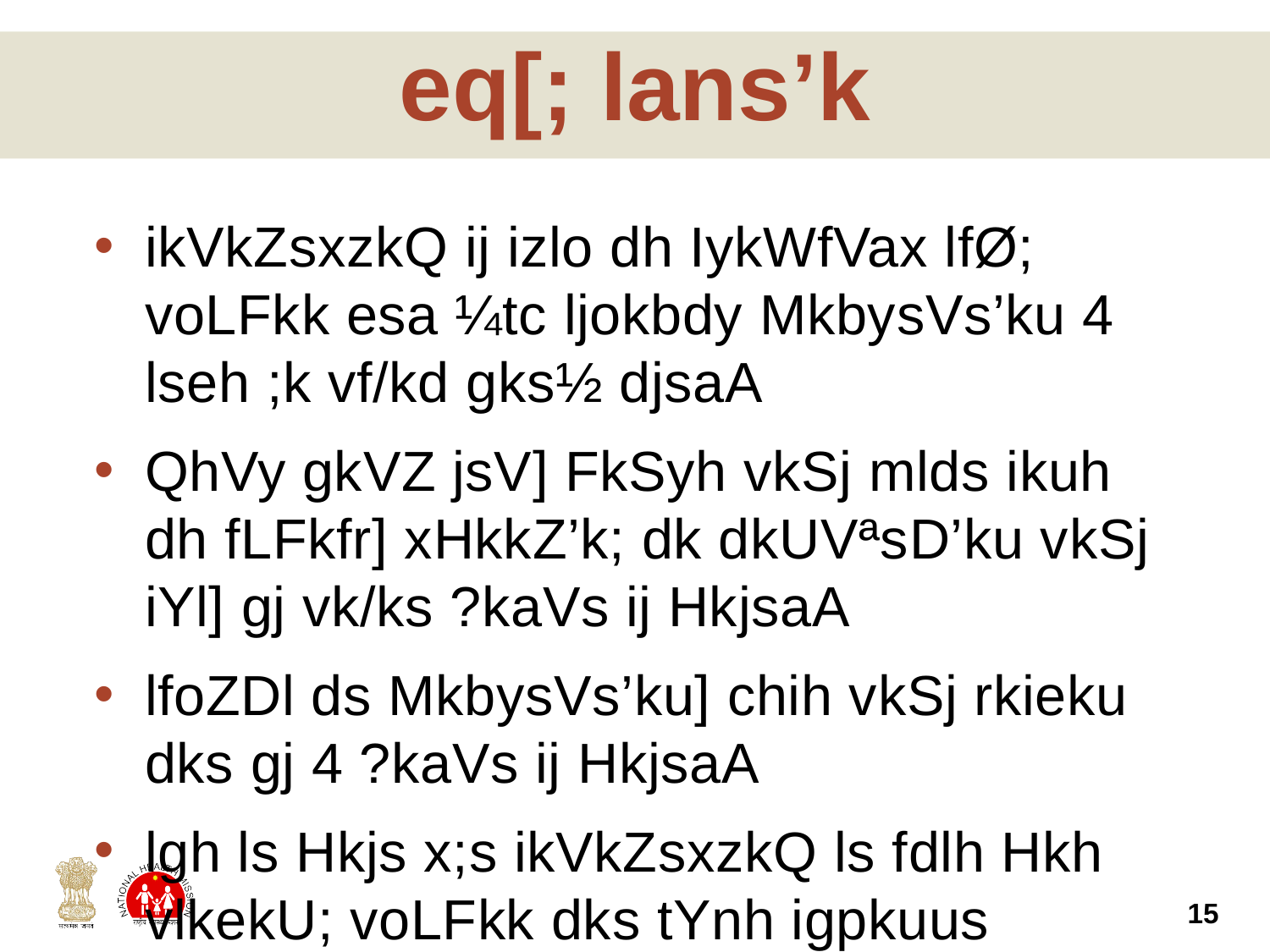

# eq[; lans’k
ikVkZsxzkQ ij izlo dh IykWfVax lfØ; voLFkk esa ¼tc ljokbdy MkbysVs’ku 4 lseh ;k vf/kd gks½ djsaA
QhVy gkVZ jsV] FkSyh vkSj mlds ikuh dh fLFkfr] xHkkZ’k; dk dkUVªsD’ku vkSj iYl] gj vk/ks ?kaVs ij HkjsaA
lfoZDl ds MkbysVs’ku] chih vkSj rkieku dks gj 4 ?kaVs ij HkjsaA
lgh ls Hkjs x;s ikVkZsxzkQ ls fdlh Hkh vlkekU; voLFkk dks tYnh igpkuus vkSj ;Fkksfpr ns[kHkky ;k jsQ+jy djus esa enn feyrh gSA
15